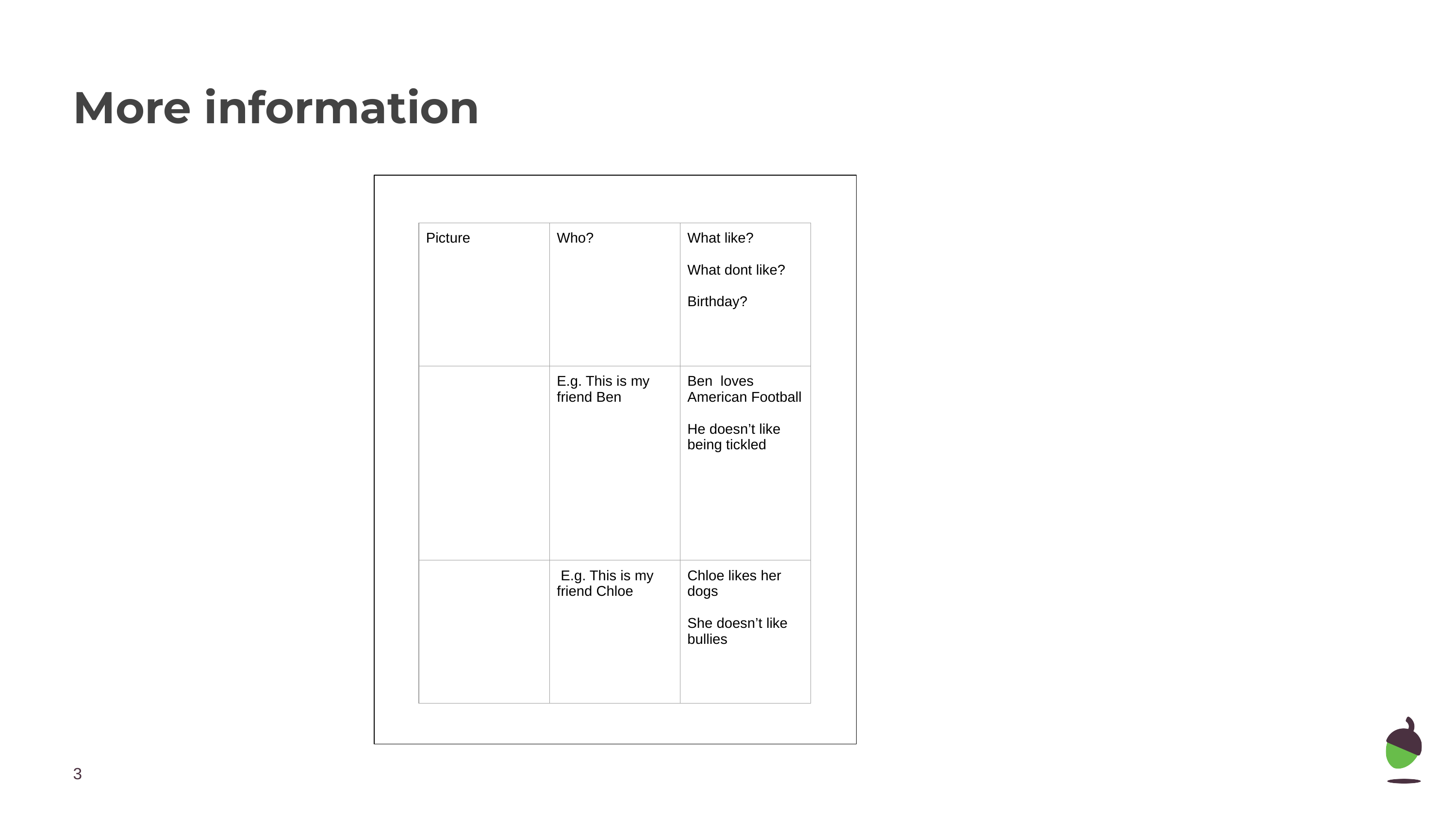

# More information

| Picture | Who? | What like? What dont like? Birthday? |
| --- | --- | --- |
|  | E.g. This is my friend Ben | Ben loves American Football He doesn’t like being tickled |
|  | E.g. This is my friend Chloe | Chloe likes her dogs She doesn’t like bullies |
3